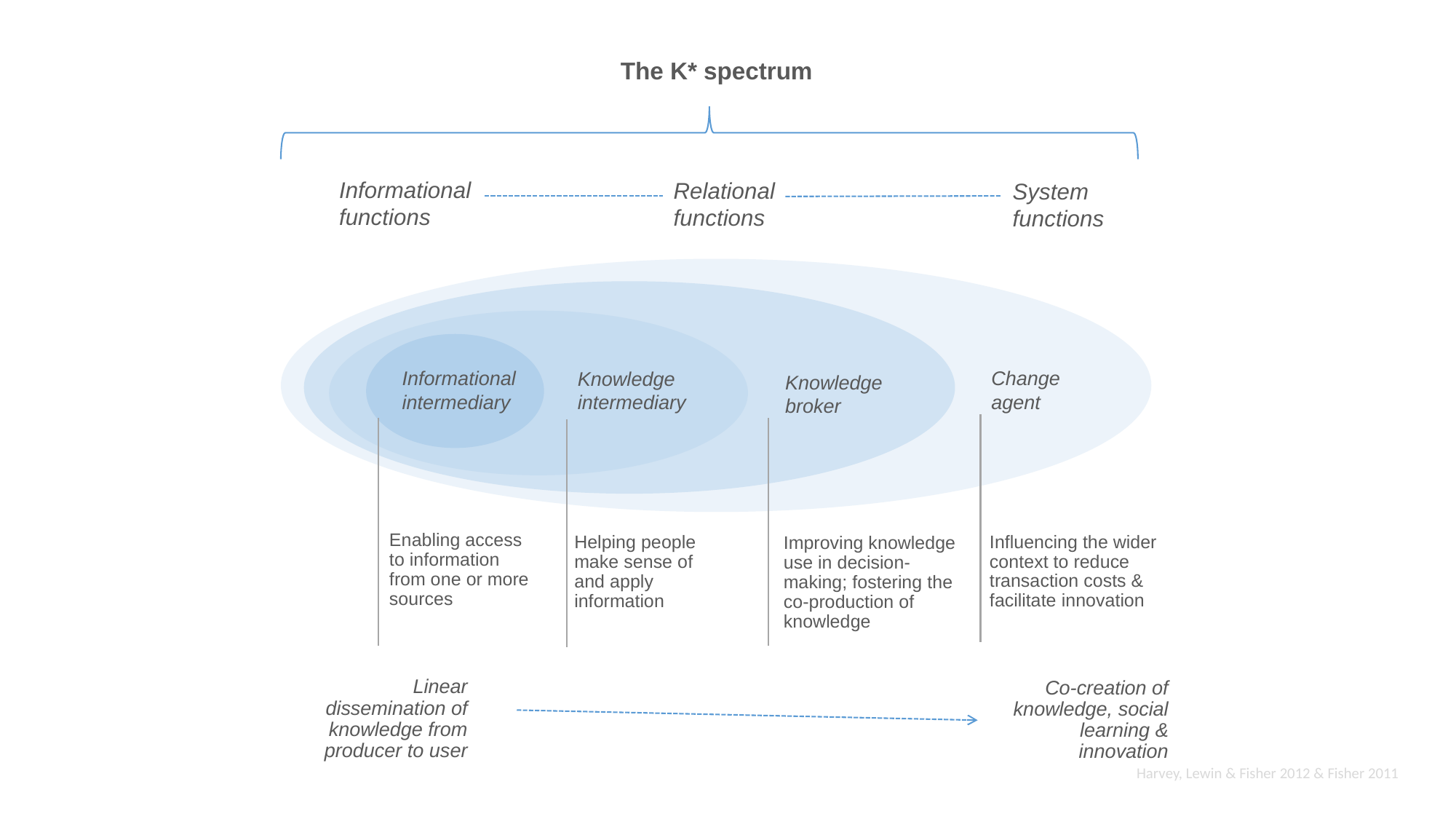

The K* spectrum
Informational functions
Relational functions
System functions

Change
agent
Influencing the wider context to reduce transaction costs & facilitate innovation

Knowledge
broker
Improving knowledge use in decision-making; fostering the co-production of knowledge

Knowledge
intermediary
Helping people make sense of and apply information

Informational intermediary
Enabling access to information from one or more sources
Linear dissemination of knowledge from producer to user
Co-creation of knowledge, social learning & innovation
Harvey, Lewin & Fisher 2012 & Fisher 2011